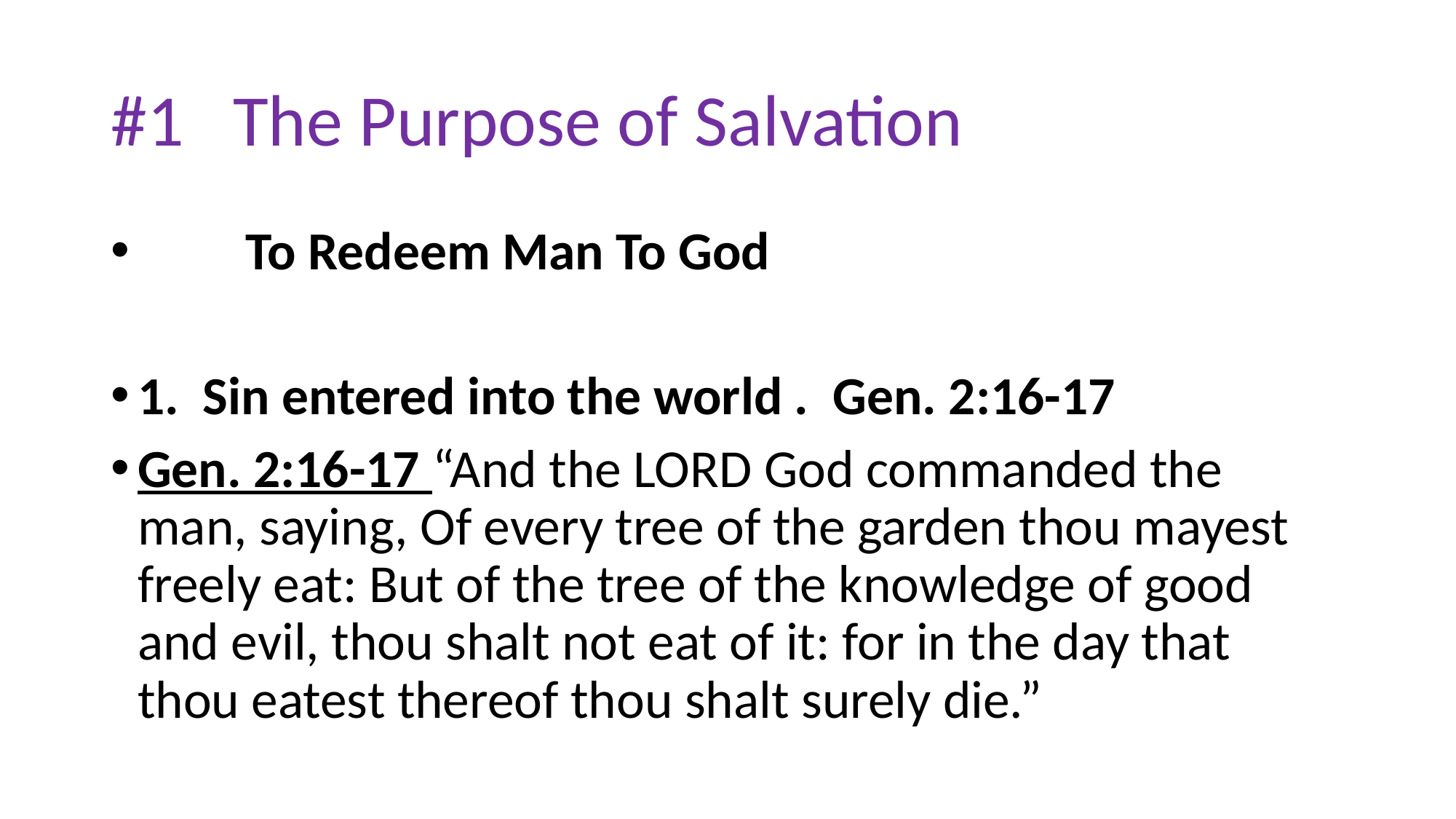

# #1   The Purpose of Salvation
         To Redeem Man To God

1.  Sin entered into the world .  Gen. 2:16-17
Gen. 2:16-17 “And the LORD God commanded the man, saying, Of every tree of the garden thou mayest freely eat: But of the tree of the knowledge of good and evil, thou shalt not eat of it: for in the day that thou eatest thereof thou shalt surely die.”